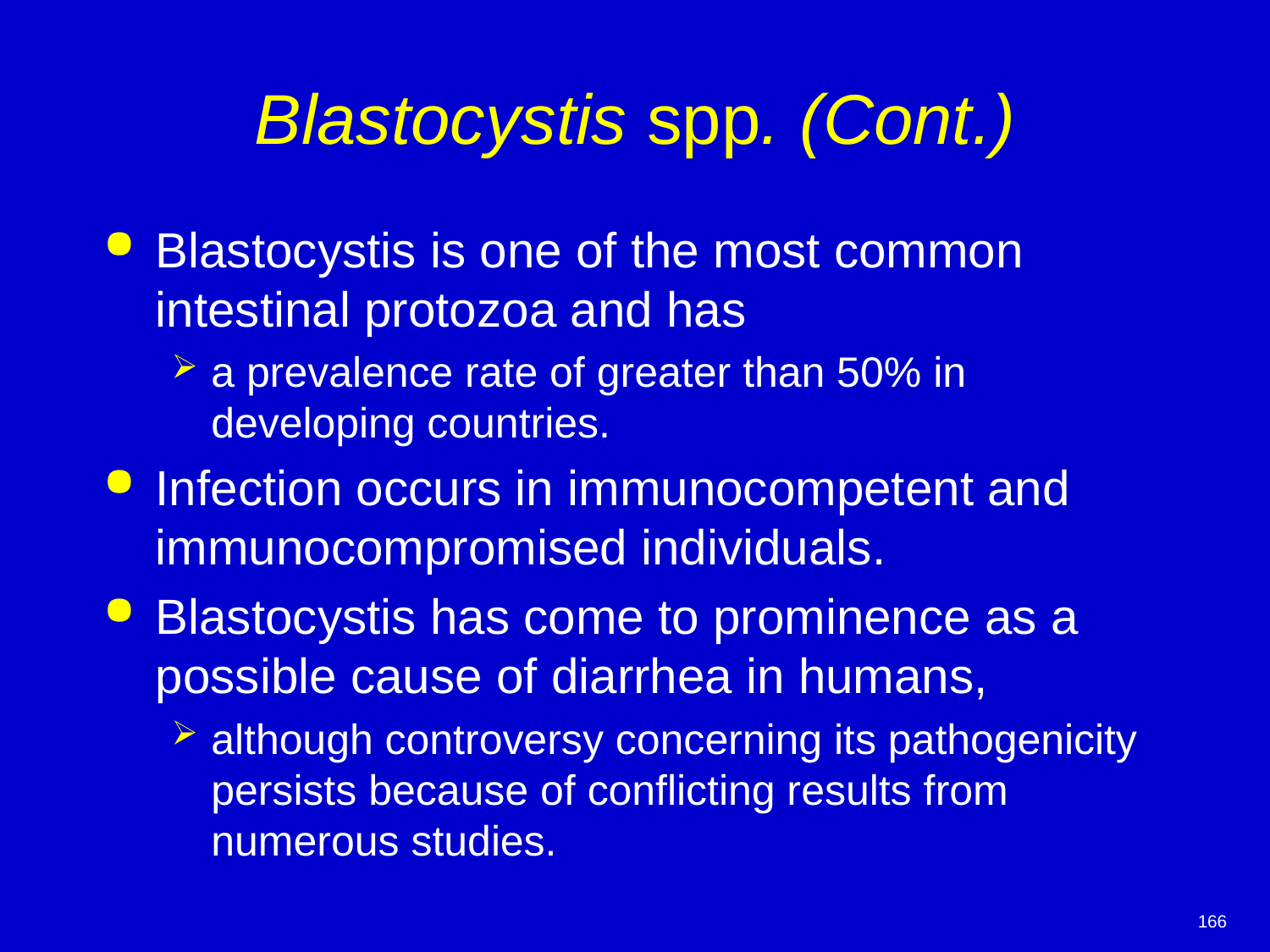

# Blastocystis spp. (Cont.)
Blastocystis is one of the most common intestinal protozoa and has
a prevalence rate of greater than 50% in developing countries.
Infection occurs in immunocompetent and immunocompromised individuals.
Blastocystis has come to prominence as a possible cause of diarrhea in humans,
although controversy concerning its pathogenicity persists because of conflicting results from numerous studies.